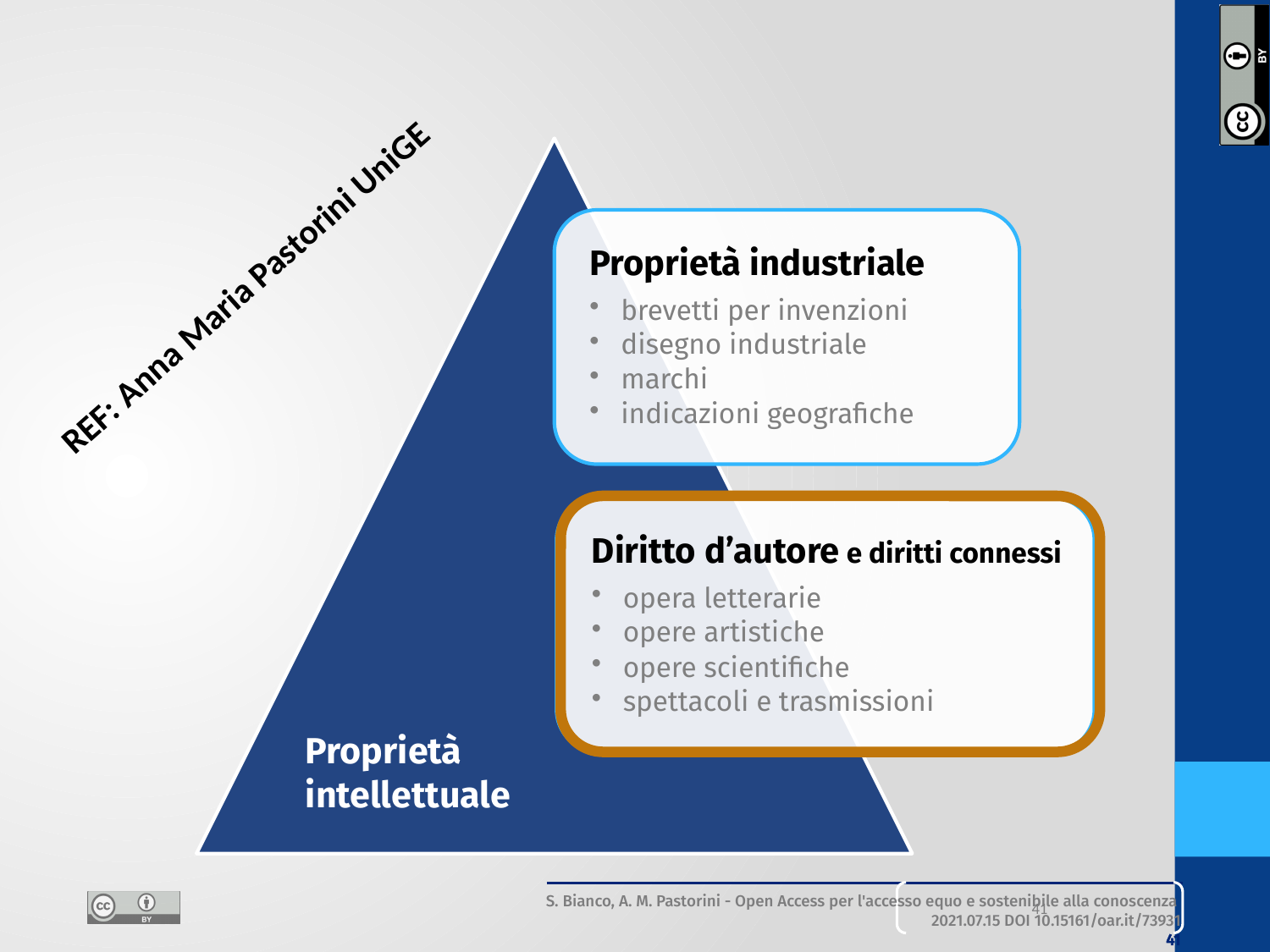

Proprietà industriale
 brevetti per invenzioni
 disegno industriale
 marchi
 indicazioni geografiche
Diritto d’autore e diritti connessi
 opera letterarie
 opere artistiche
 opere scientifiche
 spettacoli e trasmissioni
REF: Anna Maria Pastorini UniGE

Proprietà intellettuale
41
S. Bianco, A. M. Pastorini - Open Access per l'accesso equo e sostenibile alla conoscenza
2021.07.15 DOI 10.15161/oar.it/73931
41